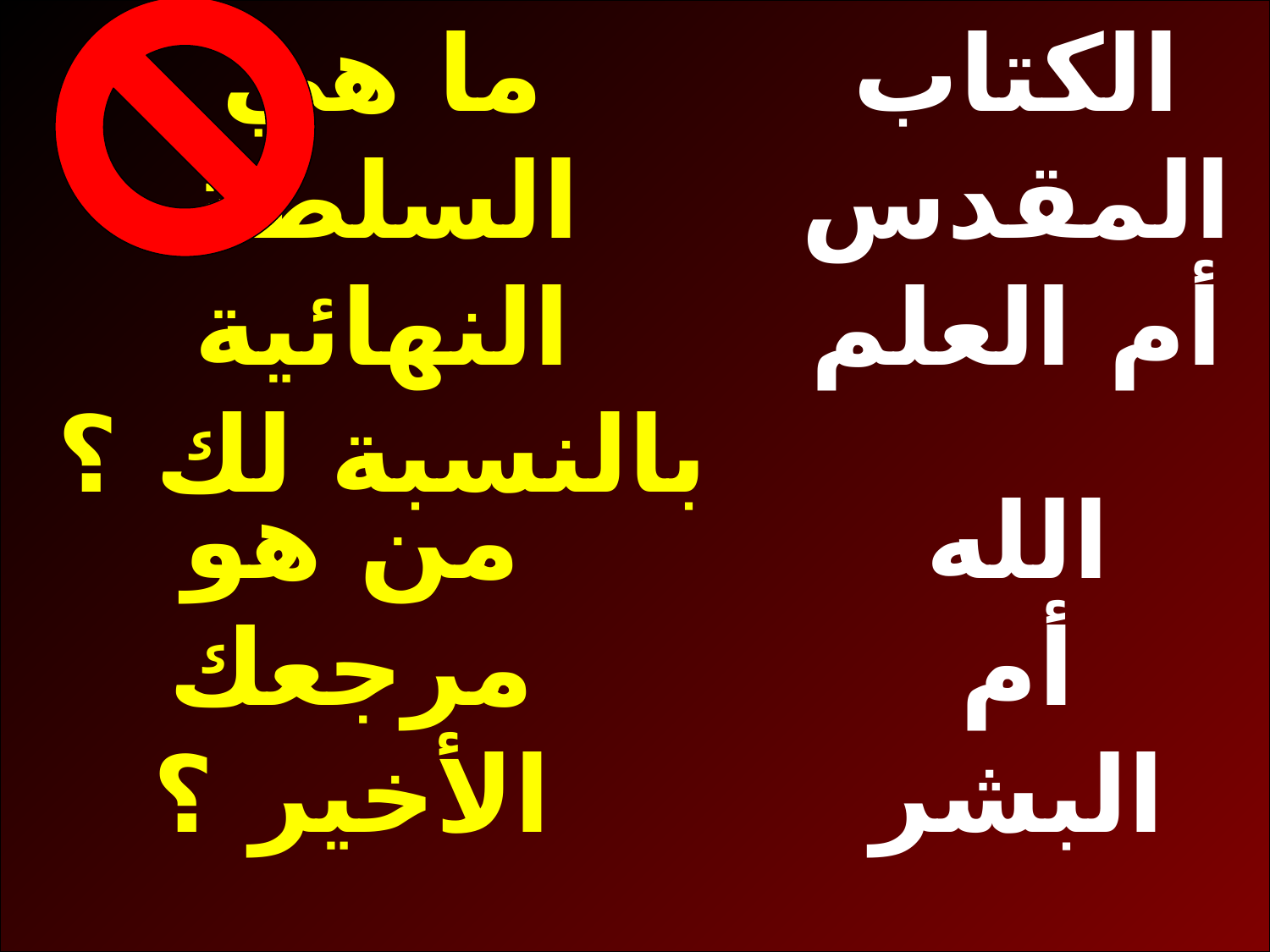

# Q335-Sagan 00434

ما هي السلطة النهائية بالنسبة لك ؟
الكتاب المقدس
أم العلم
من هو مرجعك الأخير ؟
الله
أم
البشر